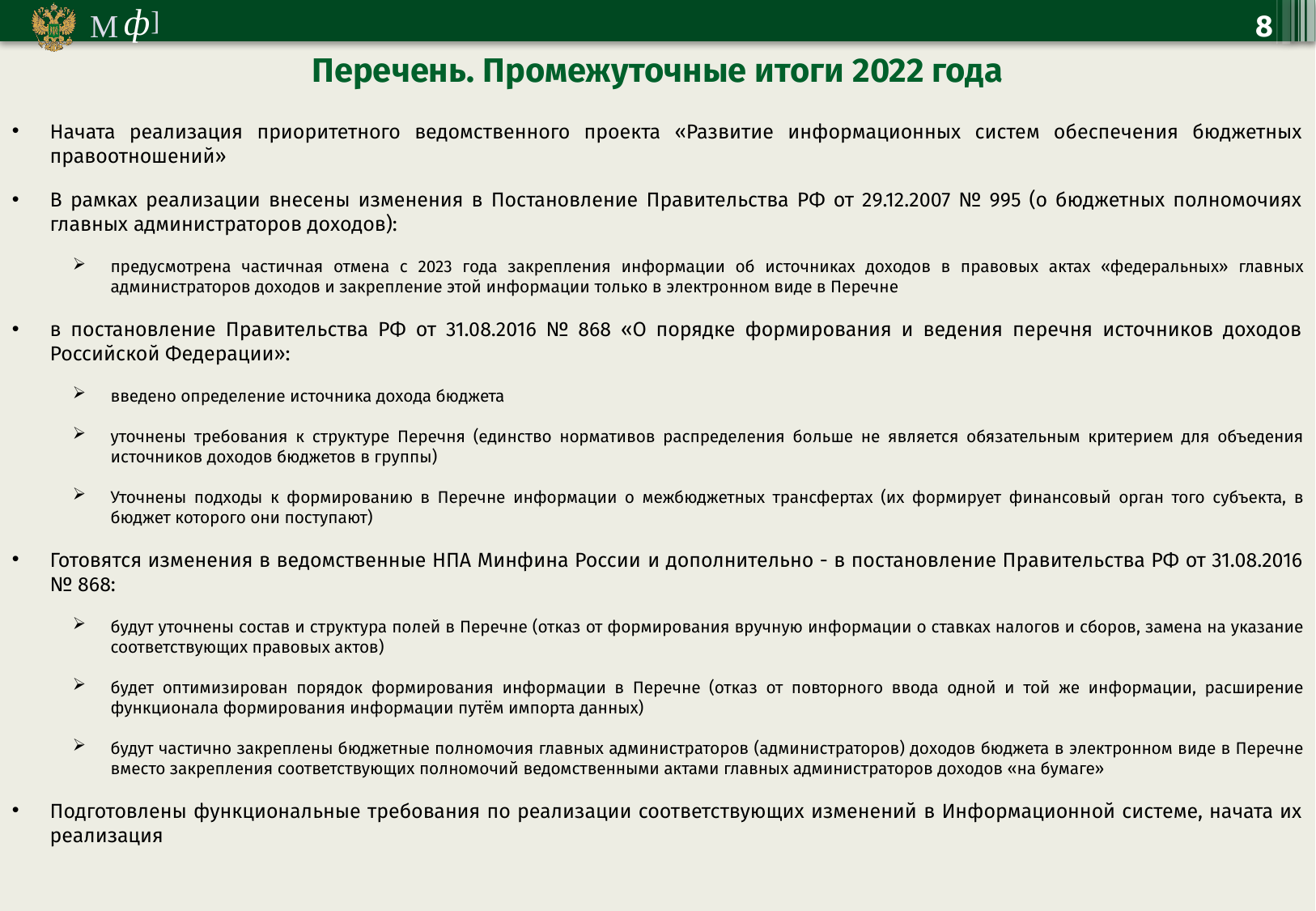

8
Перечень. Промежуточные итоги 2022 года
Начата реализация приоритетного ведомственного проекта «Развитие информационных систем обеспечения бюджетных правоотношений»
В рамках реализации внесены изменения в Постановление Правительства РФ от 29.12.2007 № 995 (о бюджетных полномочиях главных администраторов доходов):
предусмотрена частичная отмена c 2023 года закрепления информации об источниках доходов в правовых актах «федеральных» главных администраторов доходов и закрепление этой информации только в электронном виде в Перечне
в постановление Правительства РФ от 31.08.2016 № 868 «О порядке формирования и ведения перечня источников доходов Российской Федерации»:
введено определение источника дохода бюджета
уточнены требования к структуре Перечня (единство нормативов распределения больше не является обязательным критерием для объедения источников доходов бюджетов в группы)
Уточнены подходы к формированию в Перечне информации о межбюджетных трансфертах (их формирует финансовый орган того субъекта, в бюджет которого они поступают)
Готовятся изменения в ведомственные НПА Минфина России и дополнительно - в постановление Правительства РФ от 31.08.2016 № 868:
будут уточнены состав и структура полей в Перечне (отказ от формирования вручную информации о ставках налогов и сборов, замена на указание соответствующих правовых актов)
будет оптимизирован порядок формирования информации в Перечне (отказ от повторного ввода одной и той же информации, расширение функционала формирования информации путём импорта данных)
будут частично закреплены бюджетные полномочия главных администраторов (администраторов) доходов бюджета в электронном виде в Перечне вместо закрепления соответствующих полномочий ведомственными актами главных администраторов доходов «на бумаге»
Подготовлены функциональные требования по реализации соответствующих изменений в Информационной системе, начата их реализация